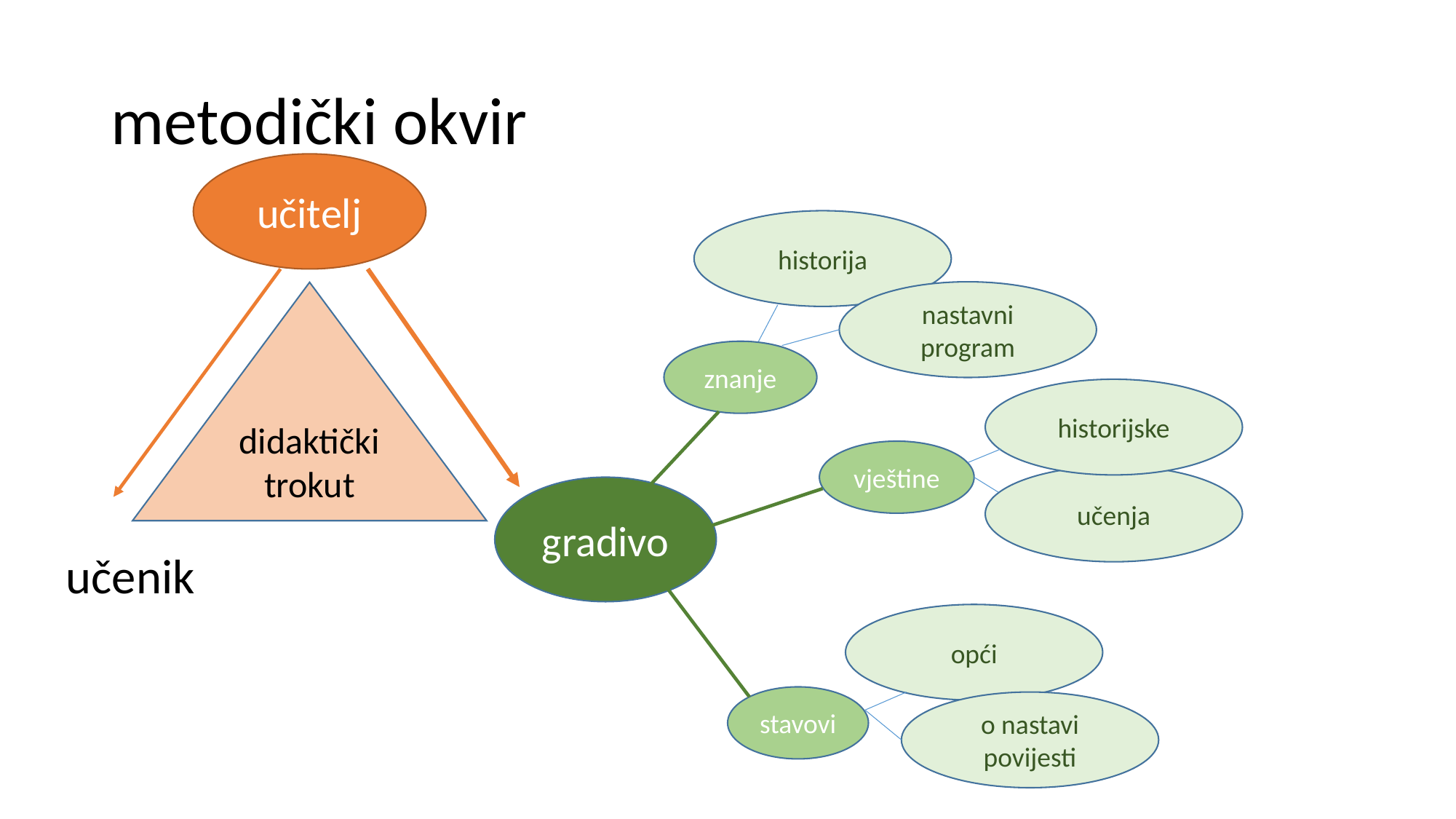

# metodički okvir
učitelj
historija
nastavni program
didaktički trokut
znanje
historijske
vještine
učenja
gradivo
učenik
opći
stavovi
o nastavi povijesti